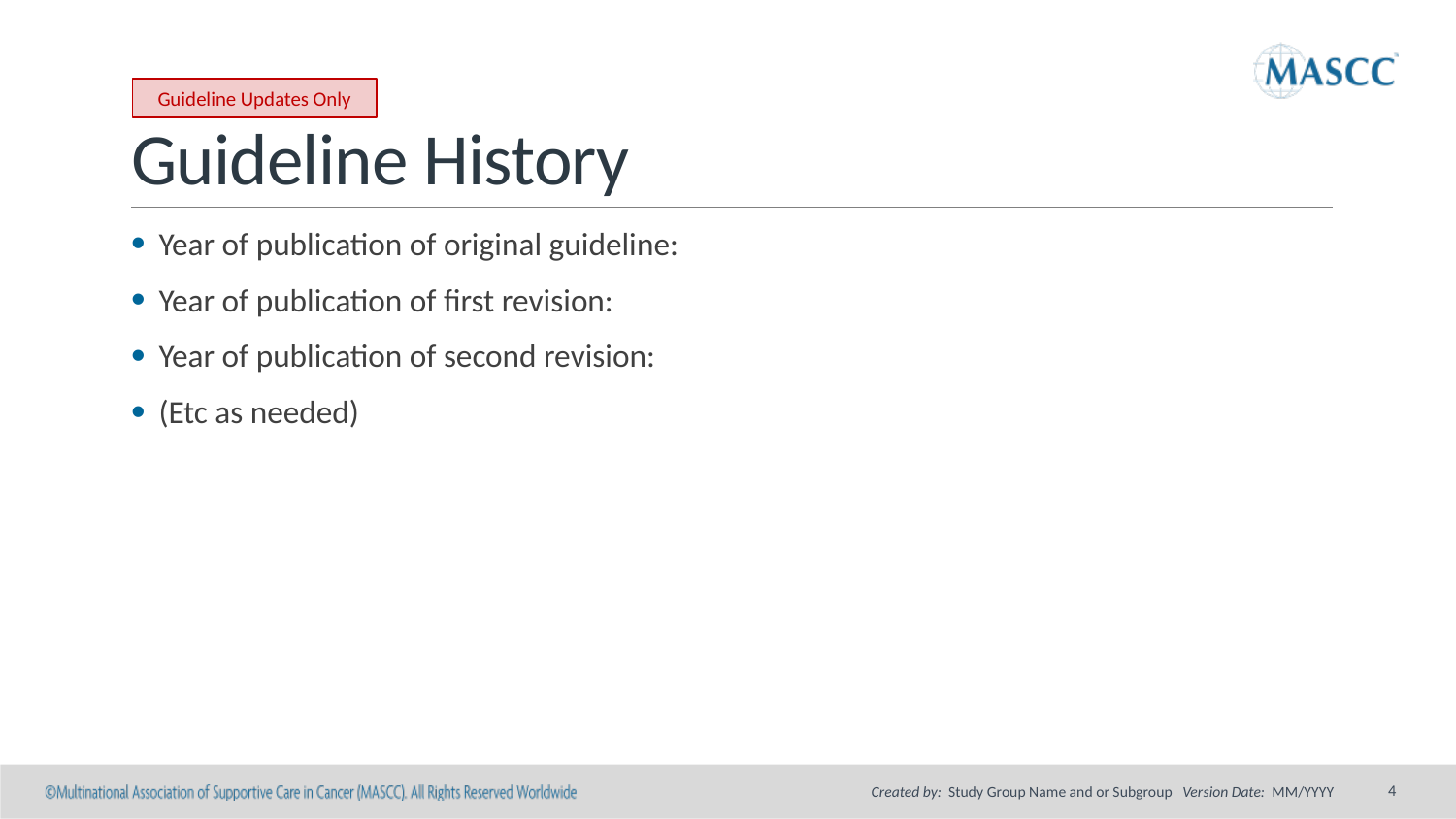

# Guideline History
Guideline Updates Only
Year of publication of original guideline:
Year of publication of first revision:
Year of publication of second revision:
(Etc as needed)

4
Created by:  Study Group Name and or Subgroup   Version Date:  MM/YYYY